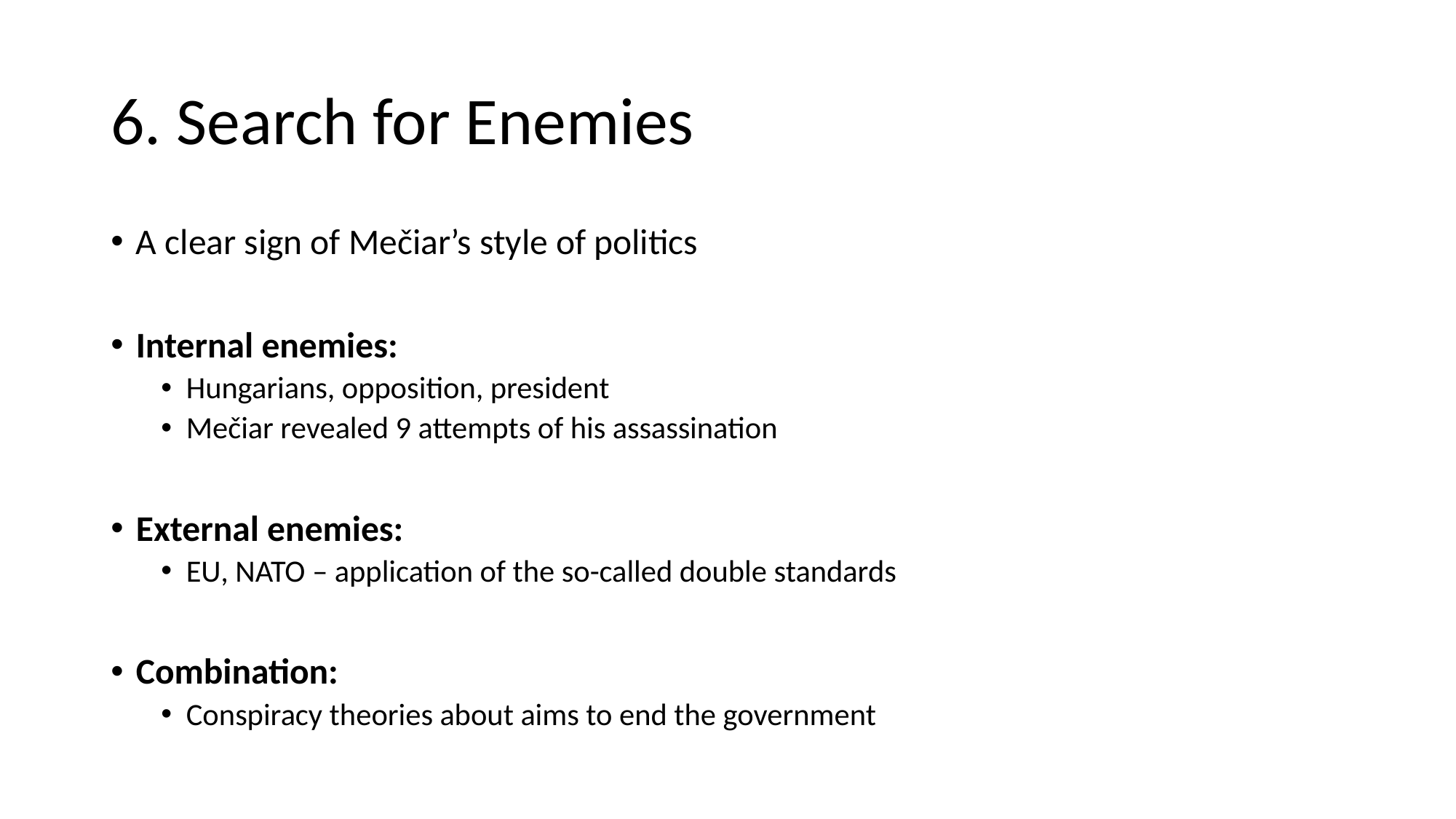

# 6. Search for Enemies
A clear sign of Mečiar’s style of politics

Internal enemies:
Hungarians, opposition, president
Mečiar revealed 9 attempts of his assassination

External enemies:
EU, NATO – application of the so-called double standards

Combination:
Conspiracy theories about aims to end the government